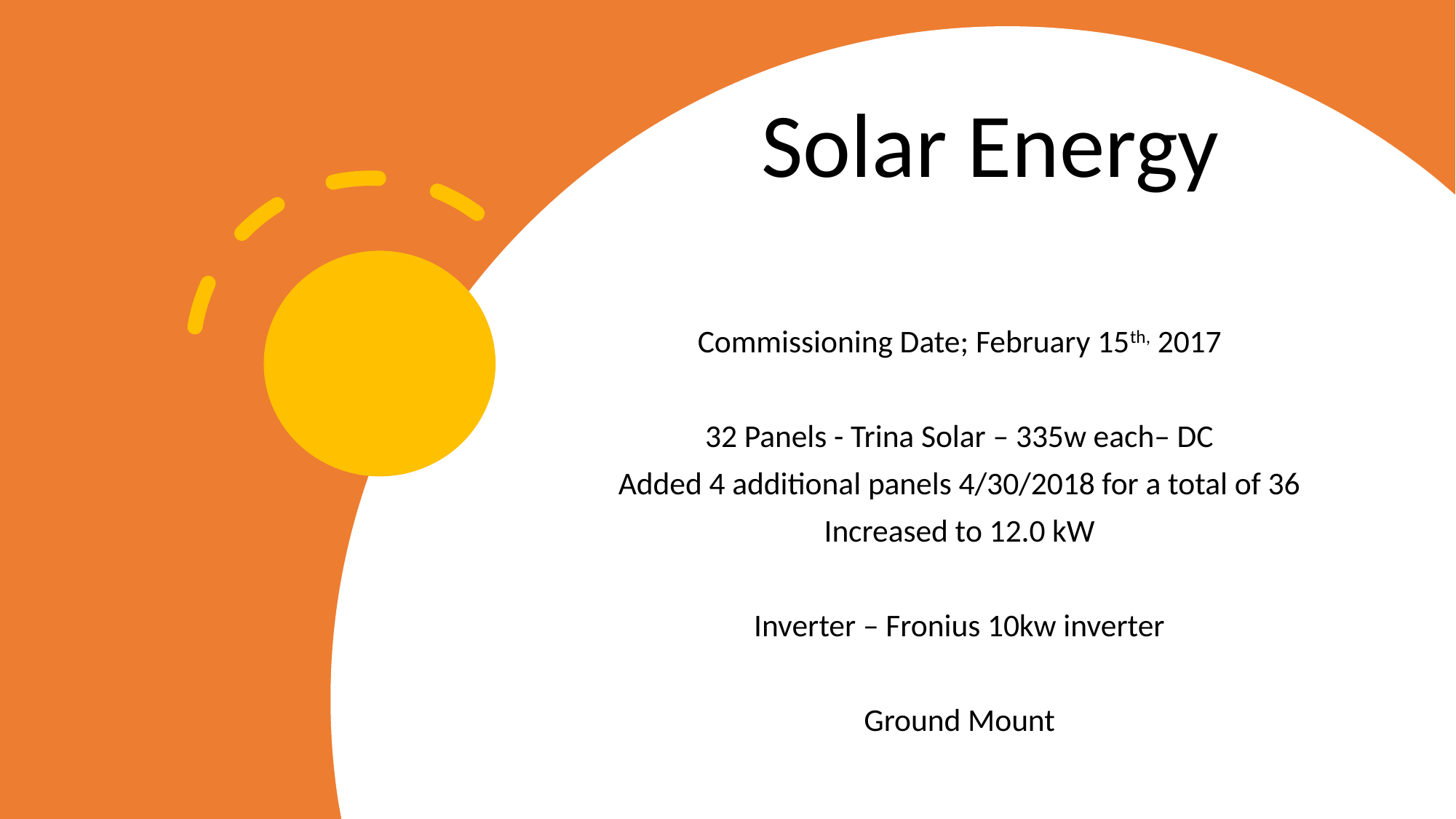

# Solar Energy

Commissioning Date; February 15th, 2017

32 Panels - Trina Solar – 335w each– DC
Added 4 additional panels 4/30/2018 for a total of 36
Increased to 12.0 kW

Inverter – Fronius 10kw inverter

Ground Mount